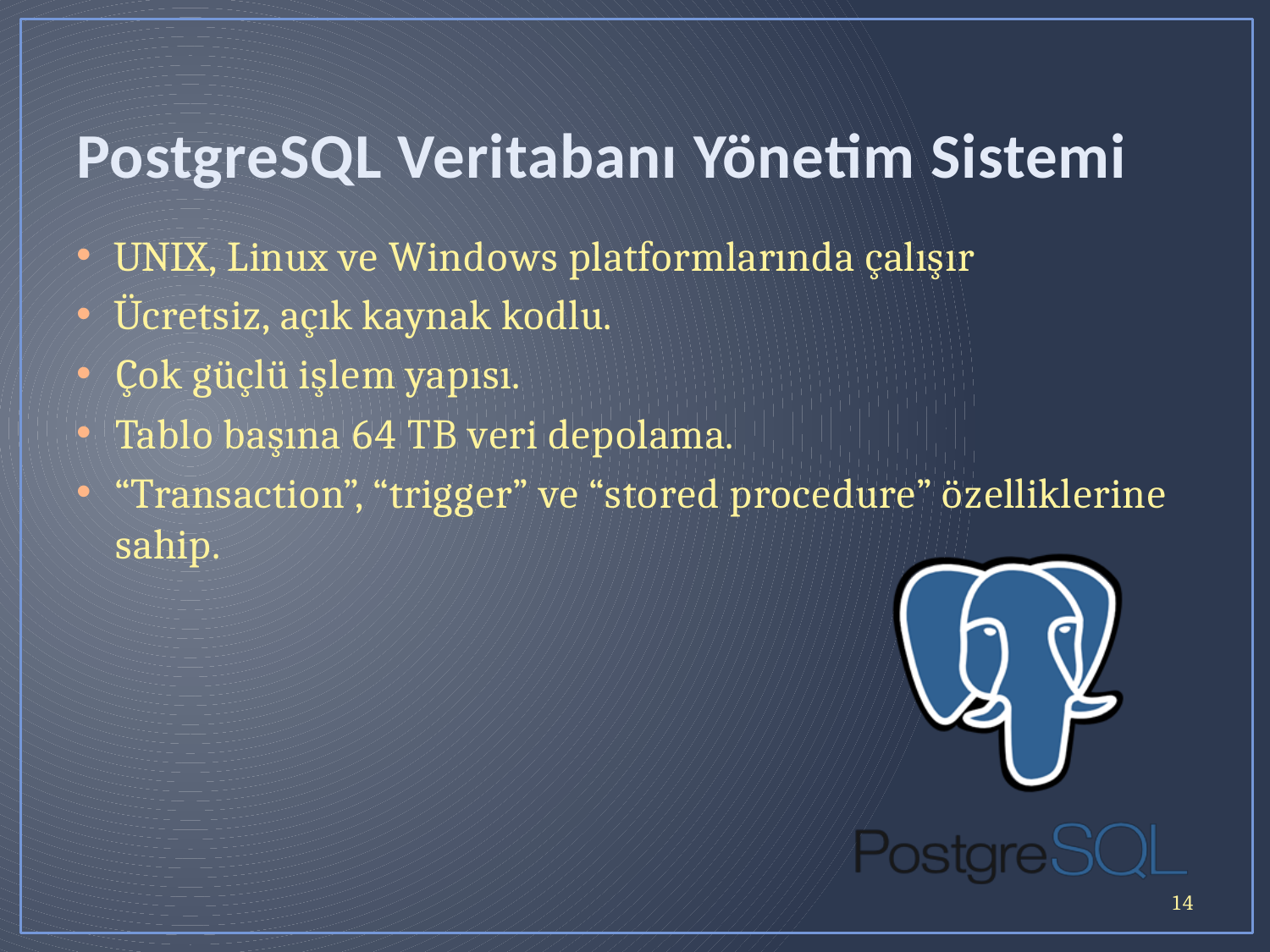

# PostgreSQL Veritabanı Yönetim Sistemi
UNIX, Linux ve Windows platformlarında çalışır
Ücretsiz, açık kaynak kodlu.
Çok güçlü işlem yapısı.
Tablo başına 64 TB veri depolama.
“Transaction”, “trigger” ve “stored procedure” özelliklerine sahip.

14